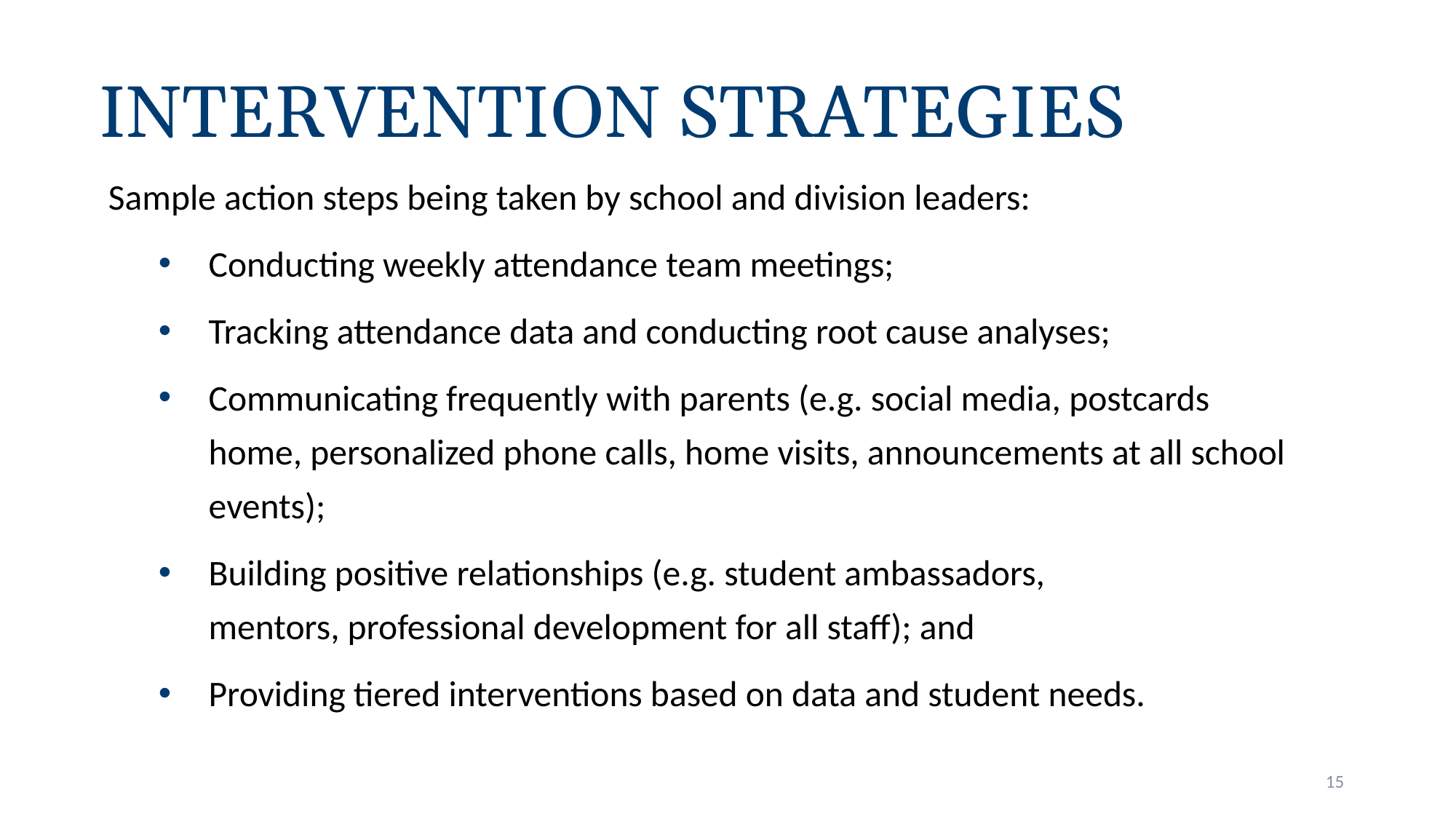

# Intervention Strategies
Sample action steps being taken by school and division leaders:
Conducting weekly attendance team meetings;
Tracking attendance data and conducting root cause analyses;
Communicating frequently with parents (e.g. social media, postcards home, personalized phone calls, home visits, announcements at all school events);
Building positive relationships (e.g. student ambassadors, mentors, professional development for all staff); and
Providing tiered interventions based on data and student needs.

15